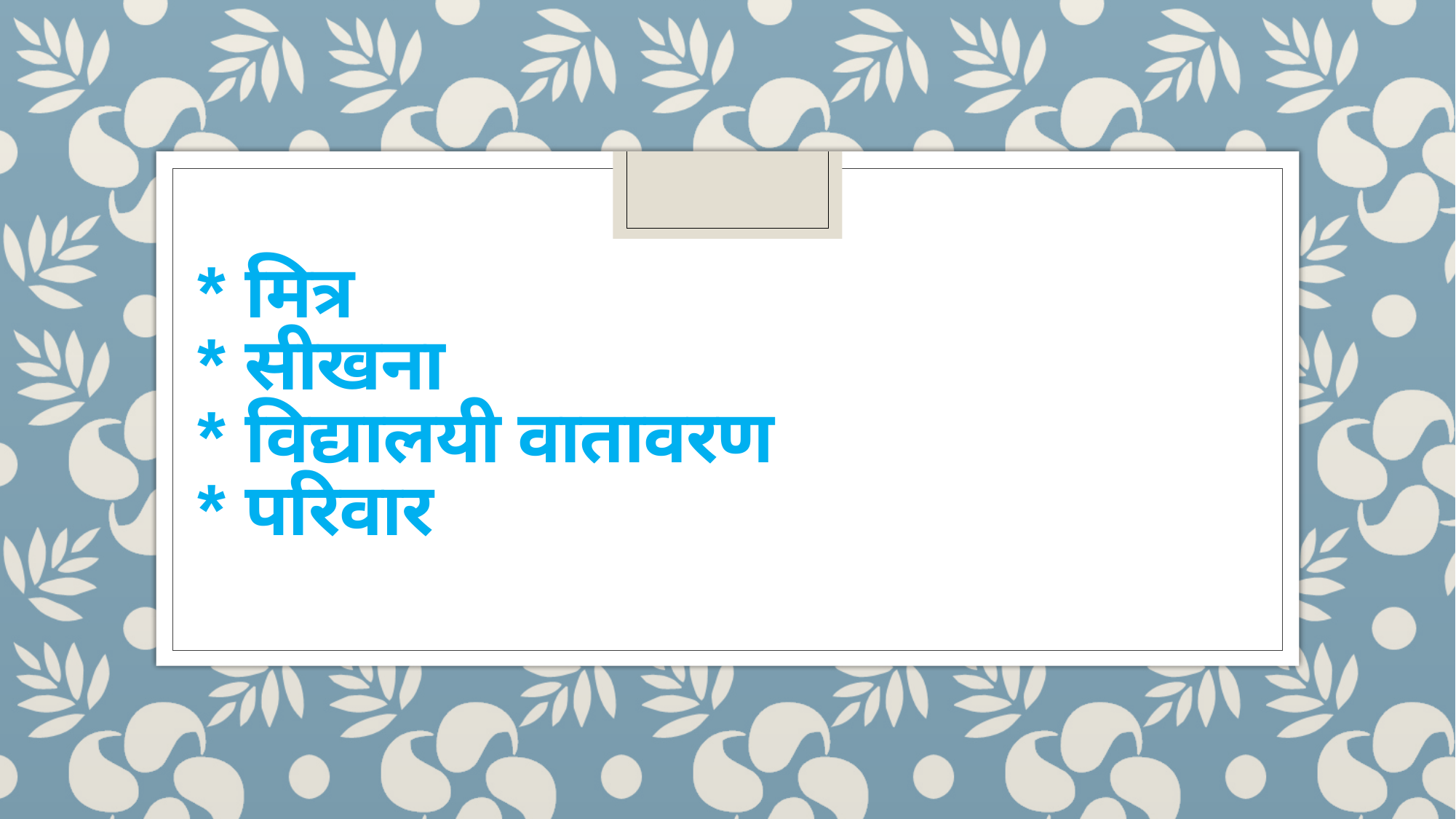

# * मित्र * सीखना * विद्यालयी वातावरण * परिवार